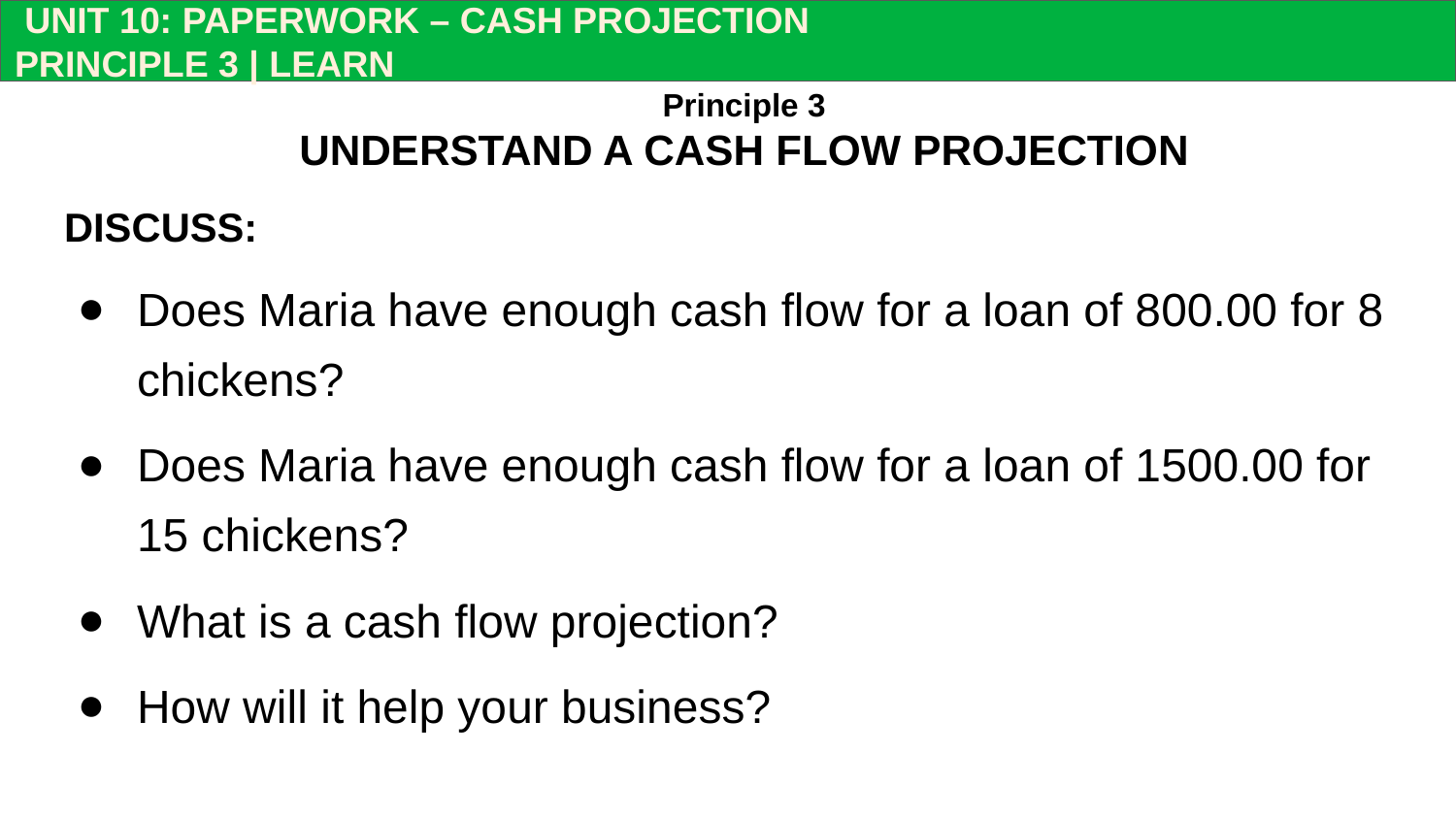

UNIT 10: PAPERWORK – CASH PROJECTION			     	    PRINCIPLE 3 | LEARN
Principle 3
UNDERSTAND A CASH FLOW PROJECTION
DISCUSS:
Does Maria have enough cash flow for a loan of 800.00 for 8 chickens?
Does Maria have enough cash flow for a loan of 1500.00 for 15 chickens?
What is a cash flow projection?
How will it help your business?